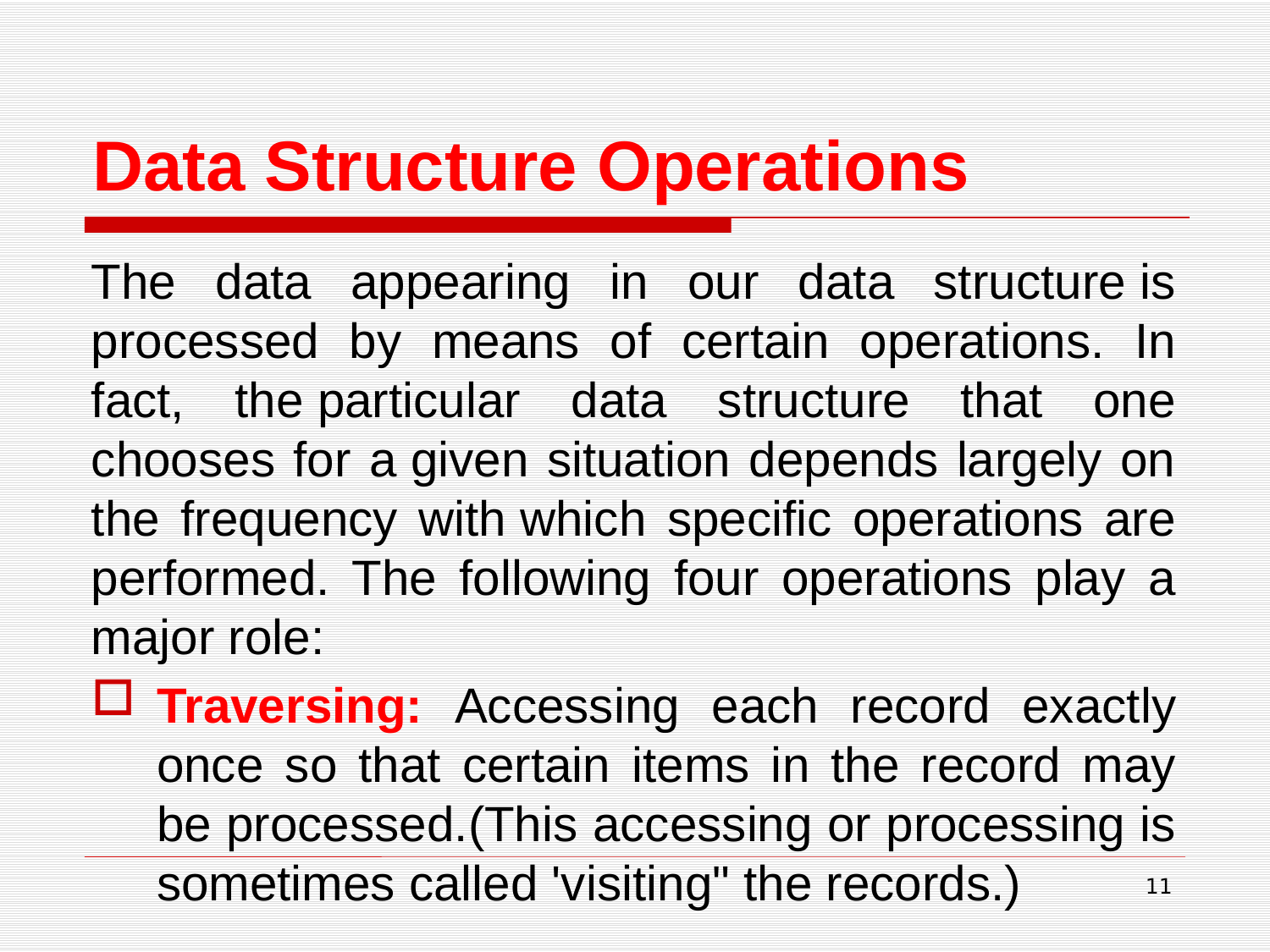

# Data Structure Operations
The data appearing in our data structure is processed by means of certain operations. In fact, the particular data structure that one chooses for a given situation depends largely on the frequency with which specific operations are performed. The following four operations play a major role:
Traversing: Accessing each record exactly once so that certain items in the record may be processed.(This accessing or processing is sometimes called 'visiting" the records.)

11